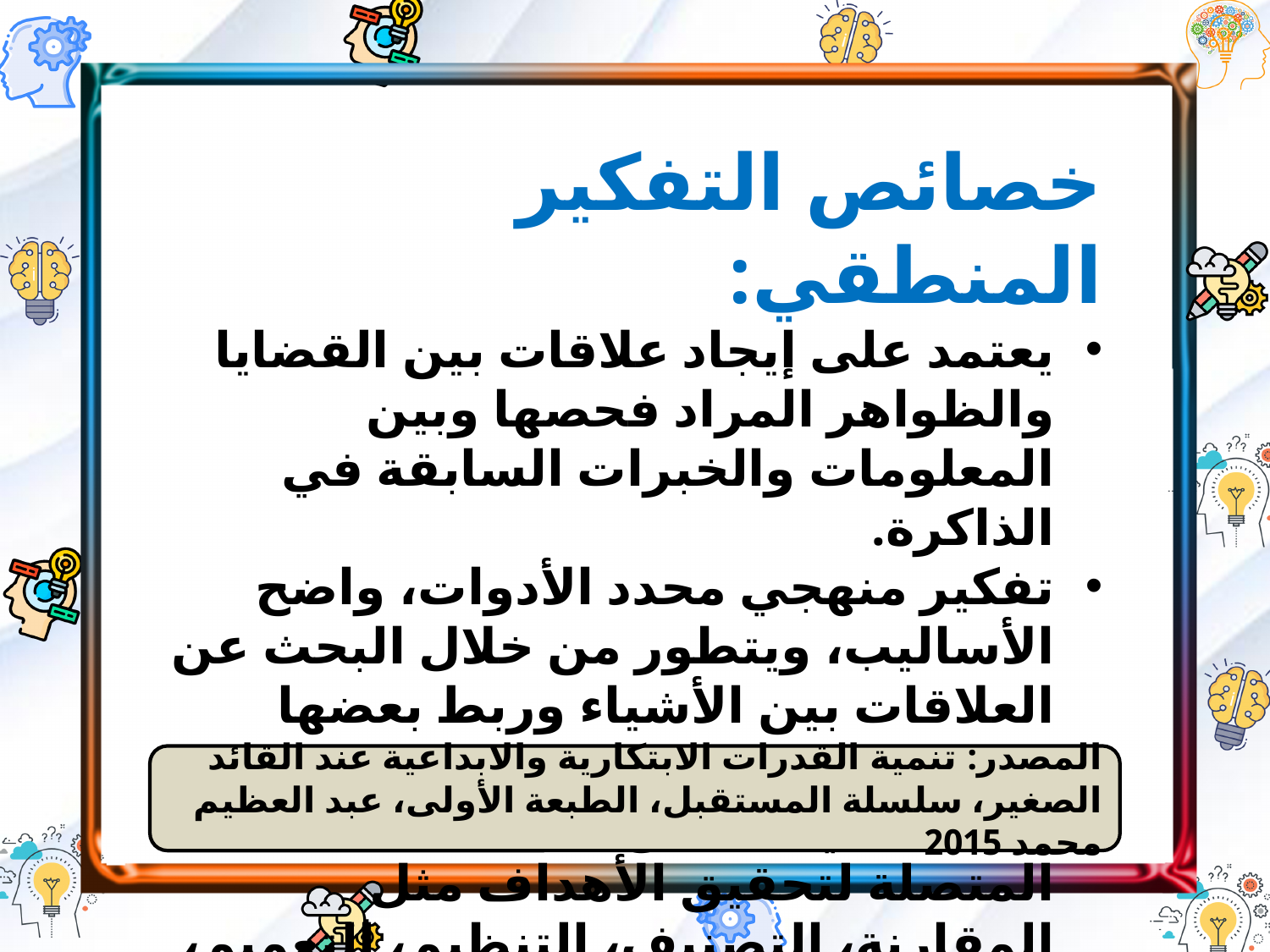

خصائص التفكير المنطقي:
يعتمد على إيجاد علاقات بين القضايا والظواهر المراد فحصها وبين المعلومات والخبرات السابقة في الذاكرة.
تفكير منهجي محدد الأدوات، واضح الأساليب، ويتطور من خلال البحث عن العلاقات بين الأشياء وربط بعضها ببعض.
يعتمد علي عدد من العمليات العقلية المتصلة لتحقيق الأهداف مثل المقارنة، التصنيف، التنظيم، التعميم، التحليل، التركيب، الاستدلال الاستقرائي أو الاستنباطي.
المصدر: تنمية القدرات الابتكارية والابداعية عند القائد الصغير، سلسلة المستقبل، الطبعة الأولى، عبد العظيم محمد 2015